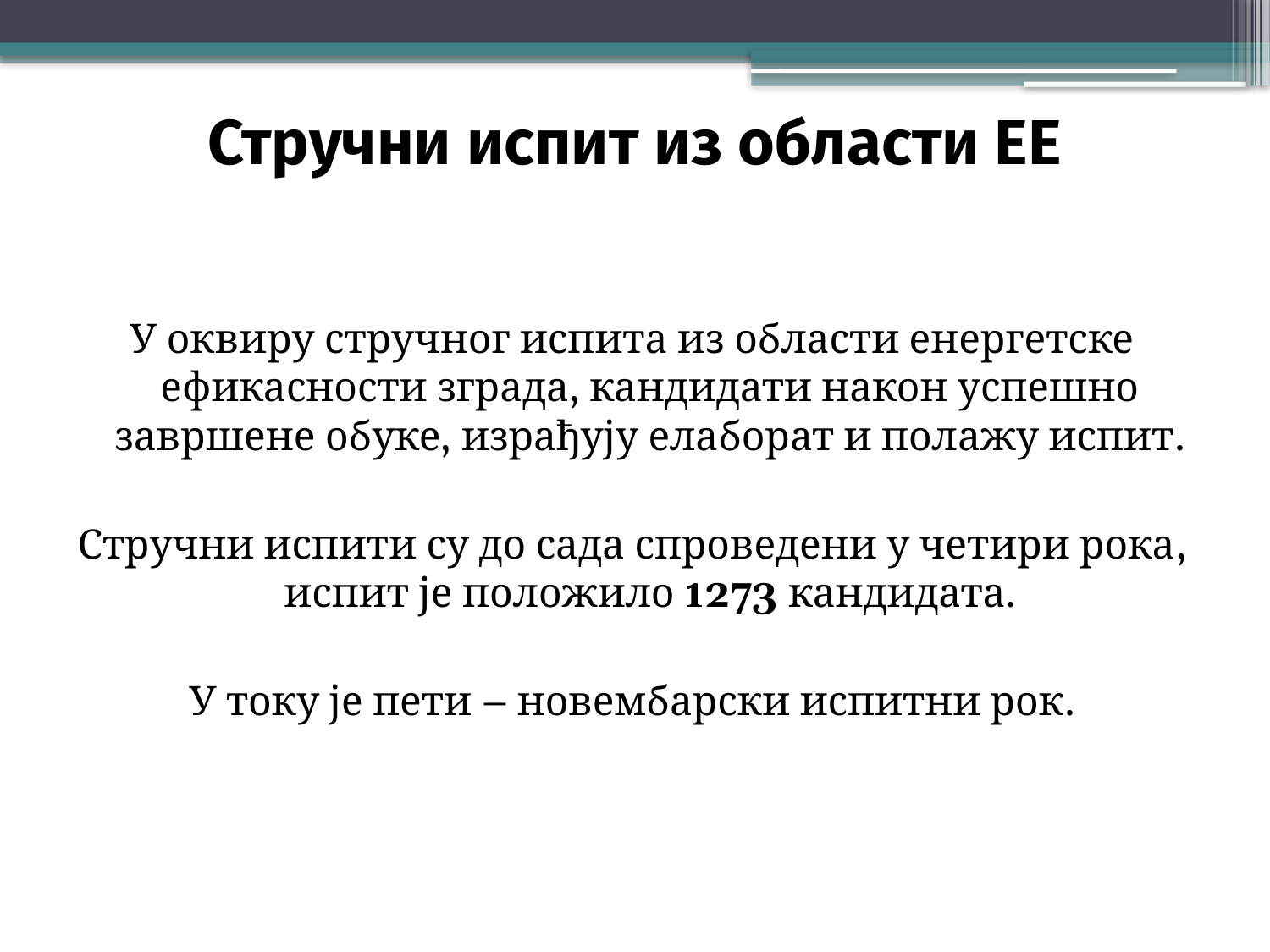

# Стручни испит из области ЕЕ
У оквиру стручног испита из области енергетске ефикасности зграда, кандидати након успешно завршене обуке, израђују елаборат и полажу испит.

Стручни испити су до сада спроведени у четири рока, испит је положило 1273 кандидата.

У току је пети – новембарски испитни рок.